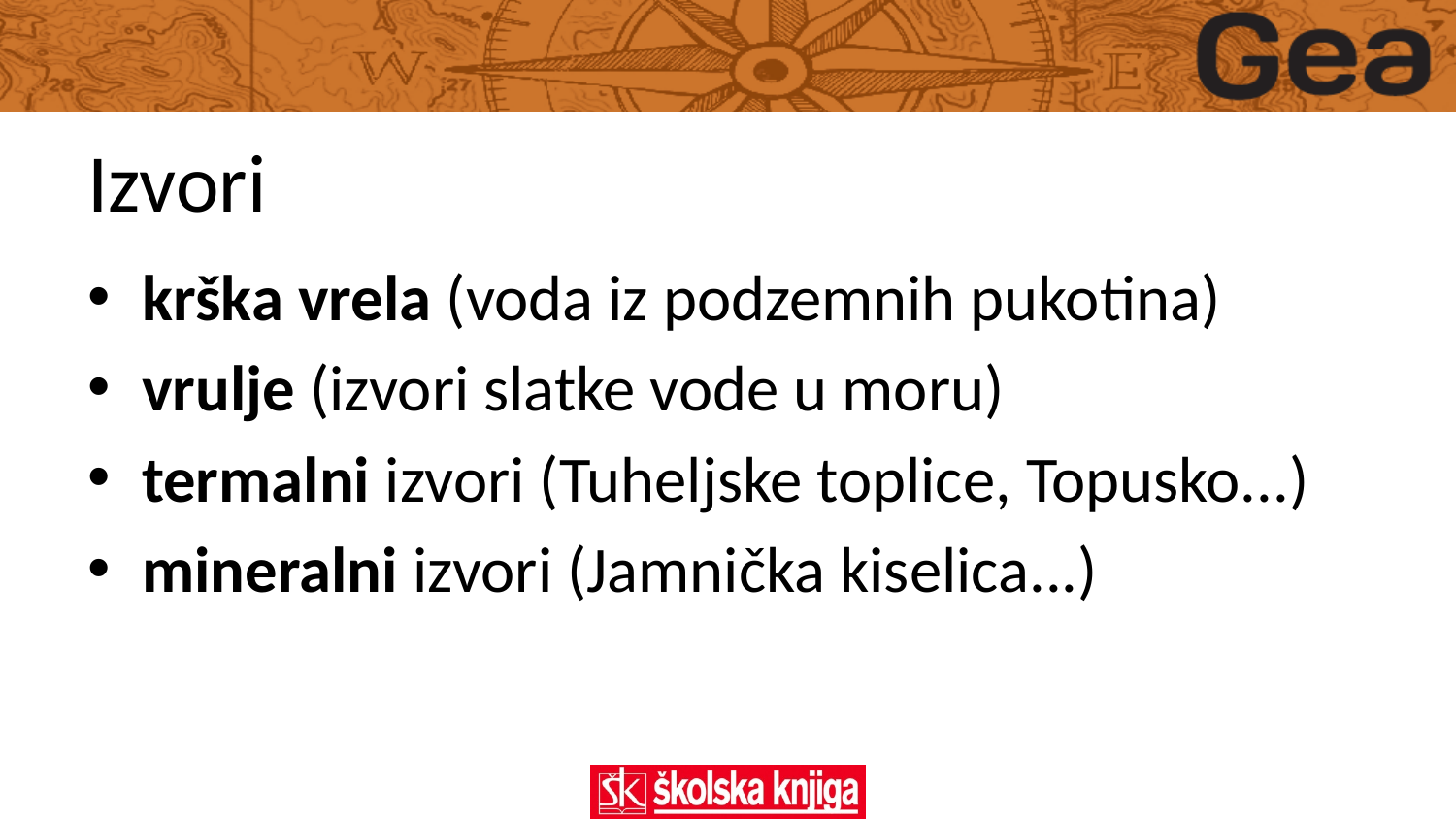

# Izvori
krška vrela (voda iz podzemnih pukotina)
vrulje (izvori slatke vode u moru)
termalni izvori (Tuheljske toplice, Topusko...)
mineralni izvori (Jamnička kiselica...)